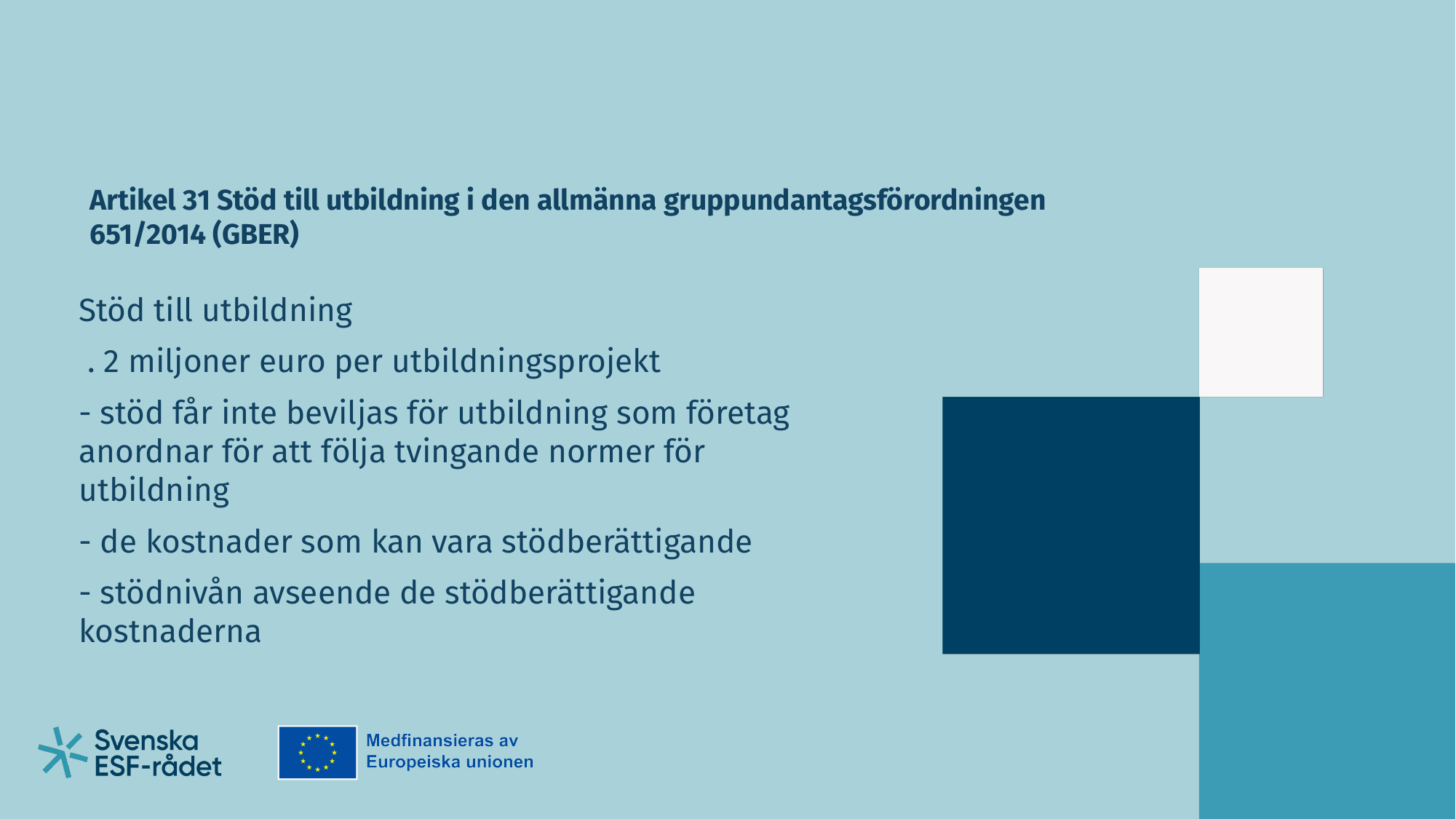

# Artikel 31 Stöd till utbildning i den allmänna gruppundantagsförordningen 651/2014 (GBER)
Stöd till utbildning
 . 2 miljoner euro per utbildningsprojekt
- stöd får inte beviljas för utbildning som företag anordnar för att följa tvingande normer för utbildning
- de kostnader som kan vara stödberättigande
- stödnivån avseende de stödberättigande kostnaderna